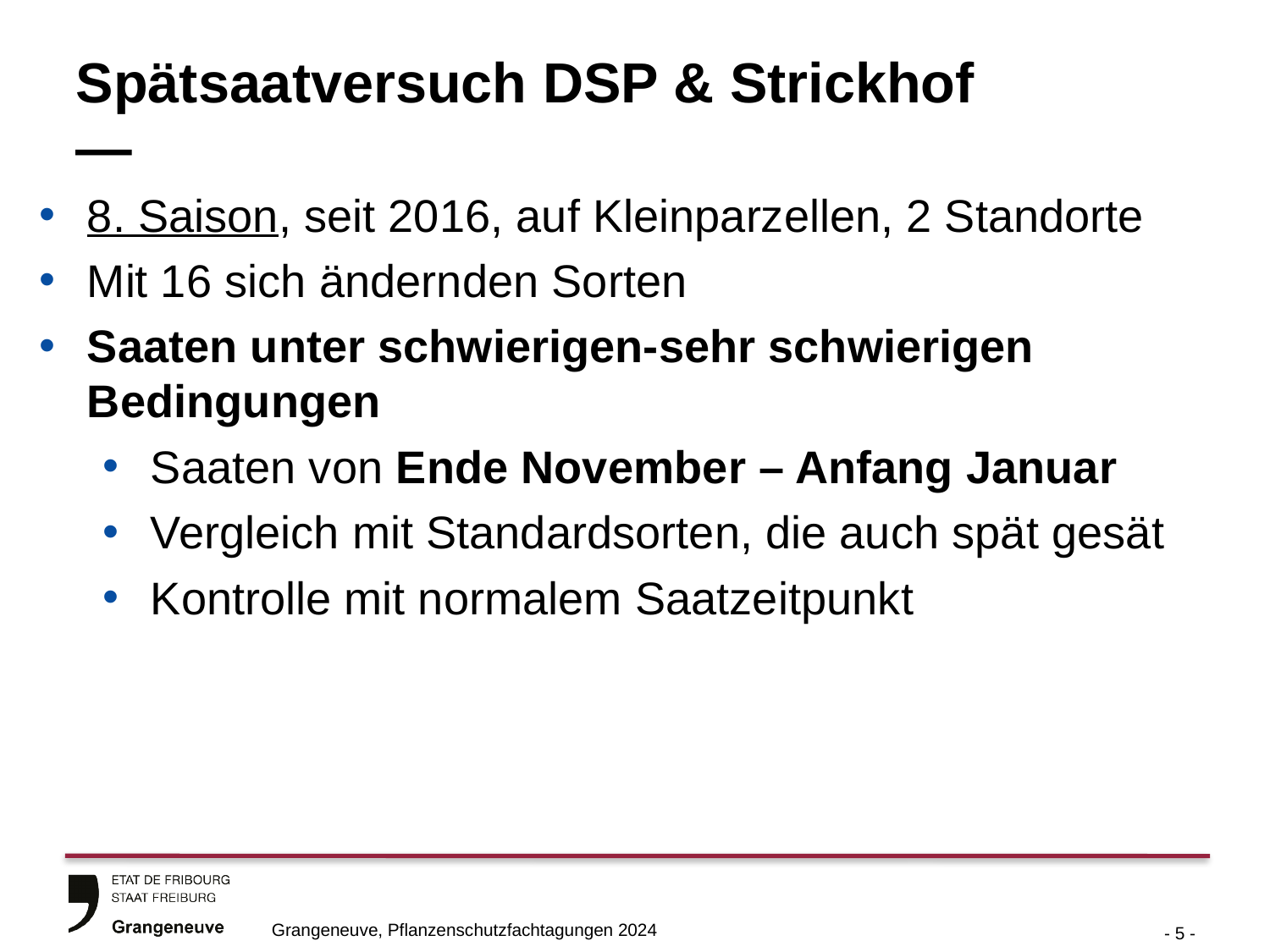

Spätsaatversuch DSP & Strickhof
—
8. Saison, seit 2016, auf Kleinparzellen, 2 Standorte
Mit 16 sich ändernden Sorten
Saaten unter schwierigen-sehr schwierigen Bedingungen
Saaten von Ende November – Anfang Januar
Vergleich mit Standardsorten, die auch spät gesät
Kontrolle mit normalem Saatzeitpunkt